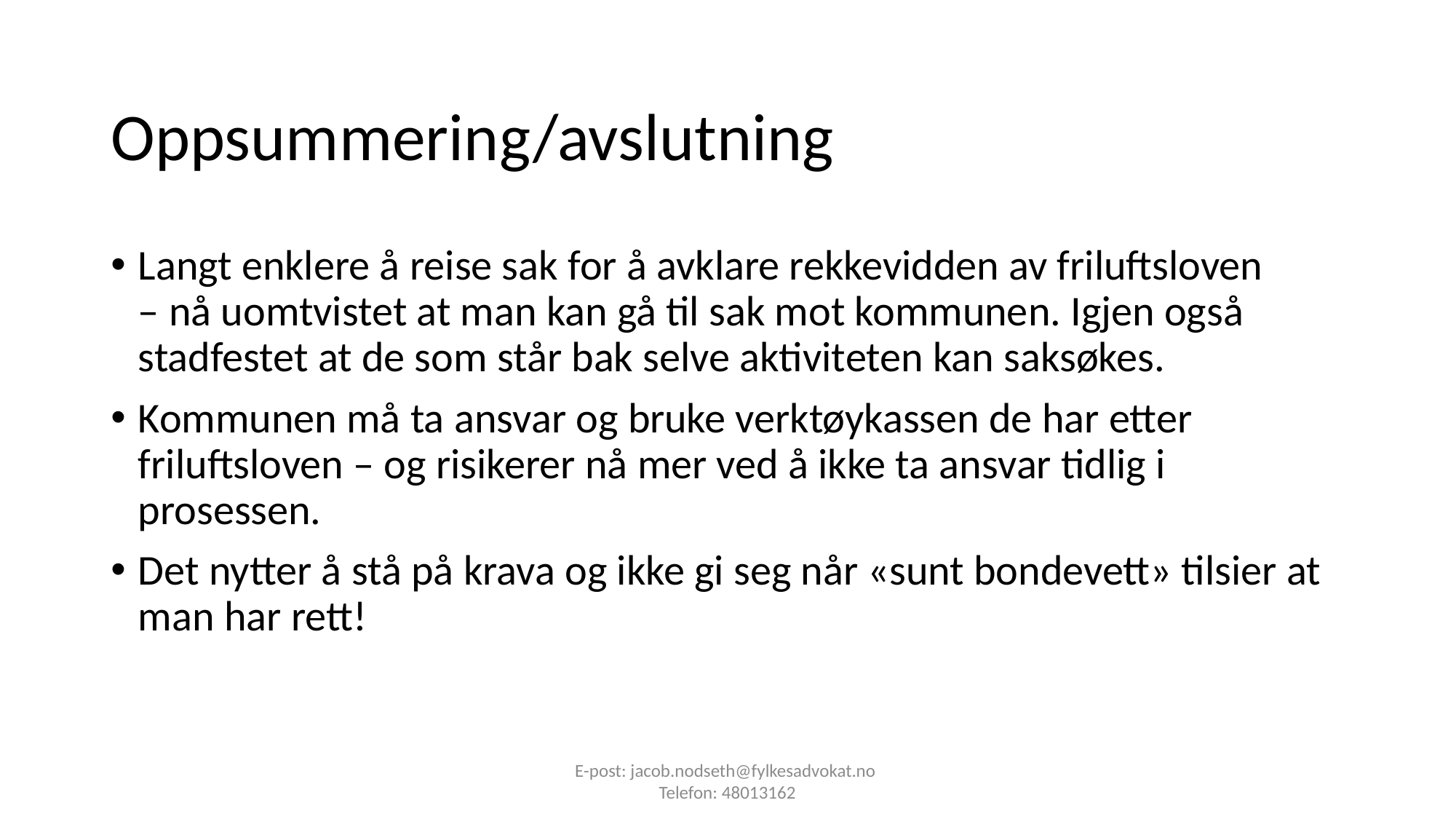

# Oppsummering/avslutning
Langt enklere å reise sak for å avklare rekkevidden av friluftsloven
– nå uomtvistet at man kan gå til sak mot kommunen. Igjen også stadfestet at de som står bak selve aktiviteten kan saksøkes.
Kommunen må ta ansvar og bruke verktøykassen de har etter friluftsloven – og risikerer nå mer ved å ikke ta ansvar tidlig i prosessen.
Det nytter å stå på krava og ikke gi seg når «sunt bondevett» tilsier at man har rett!
E-post: jacob.nodseth@fylkesadvokat.no
Telefon: 48013162